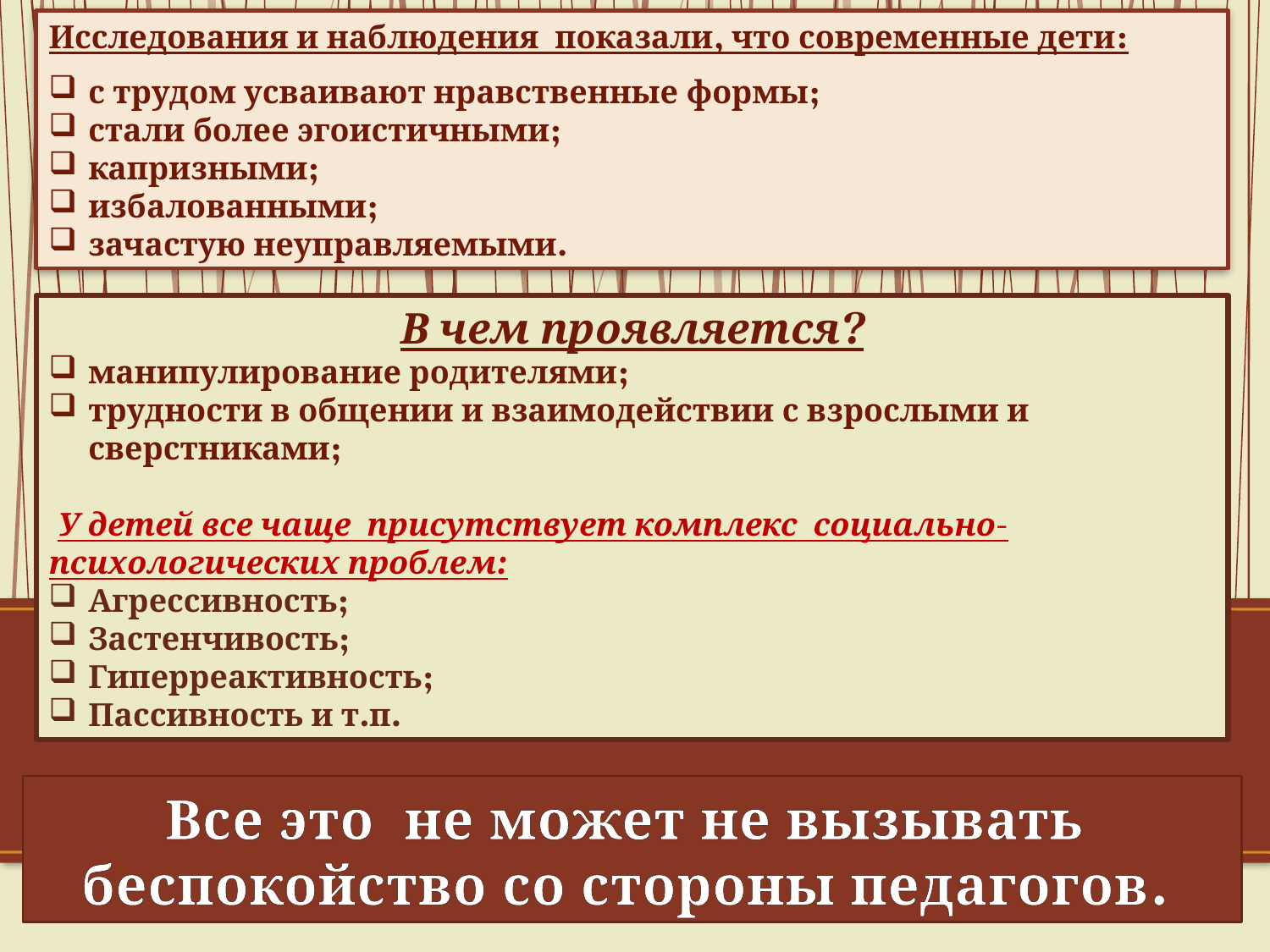

Исследования и наблюдения  показали, что современные дети:

с трудом усваивают нравственные формы;
стали более эгоистичными;
капризными;
избалованными;
зачастую неуправляемыми.
В чем проявляется?
манипулирование родителями;
трудности в общении и взаимодействии с взрослыми и сверстниками;

 У детей все чаще  присутствует комплекс  социально-психологических проблем:
Агрессивность;
Застенчивость;
Гиперреактивность;
Пассивность и т.п.
# Все это  не может не вызывать  беспокойство со стороны педагогов.